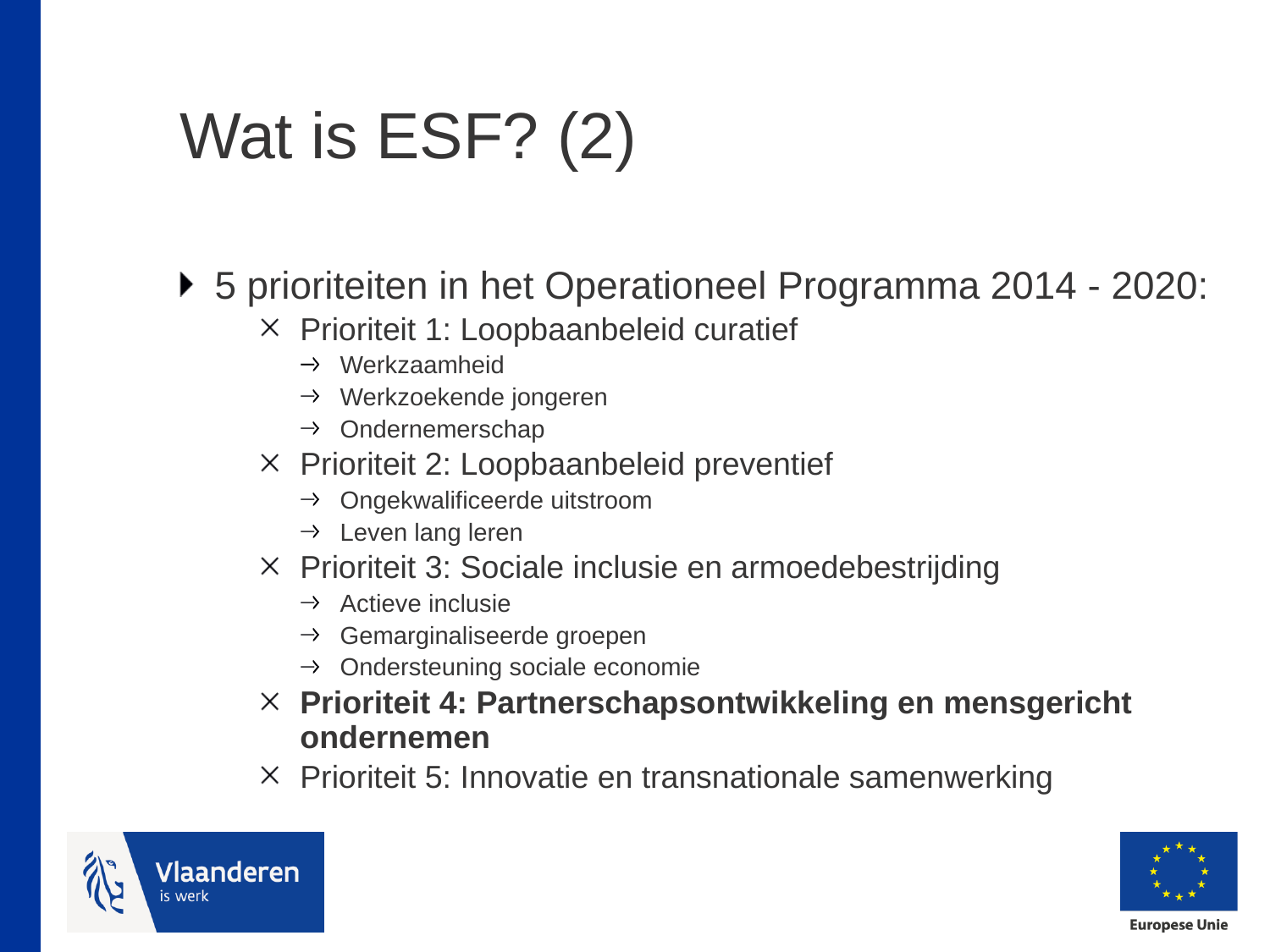

# Wat is ESF? (2)
5 prioriteiten in het Operationeel Programma 2014 - 2020:
Prioriteit 1: Loopbaanbeleid curatief
Werkzaamheid
Werkzoekende jongeren
Ondernemerschap
Prioriteit 2: Loopbaanbeleid preventief
Ongekwalificeerde uitstroom
Leven lang leren
Prioriteit 3: Sociale inclusie en armoedebestrijding
Actieve inclusie
Gemarginaliseerde groepen
Ondersteuning sociale economie
Prioriteit 4: Partnerschapsontwikkeling en mensgericht ondernemen
Prioriteit 5: Innovatie en transnationale samenwerking